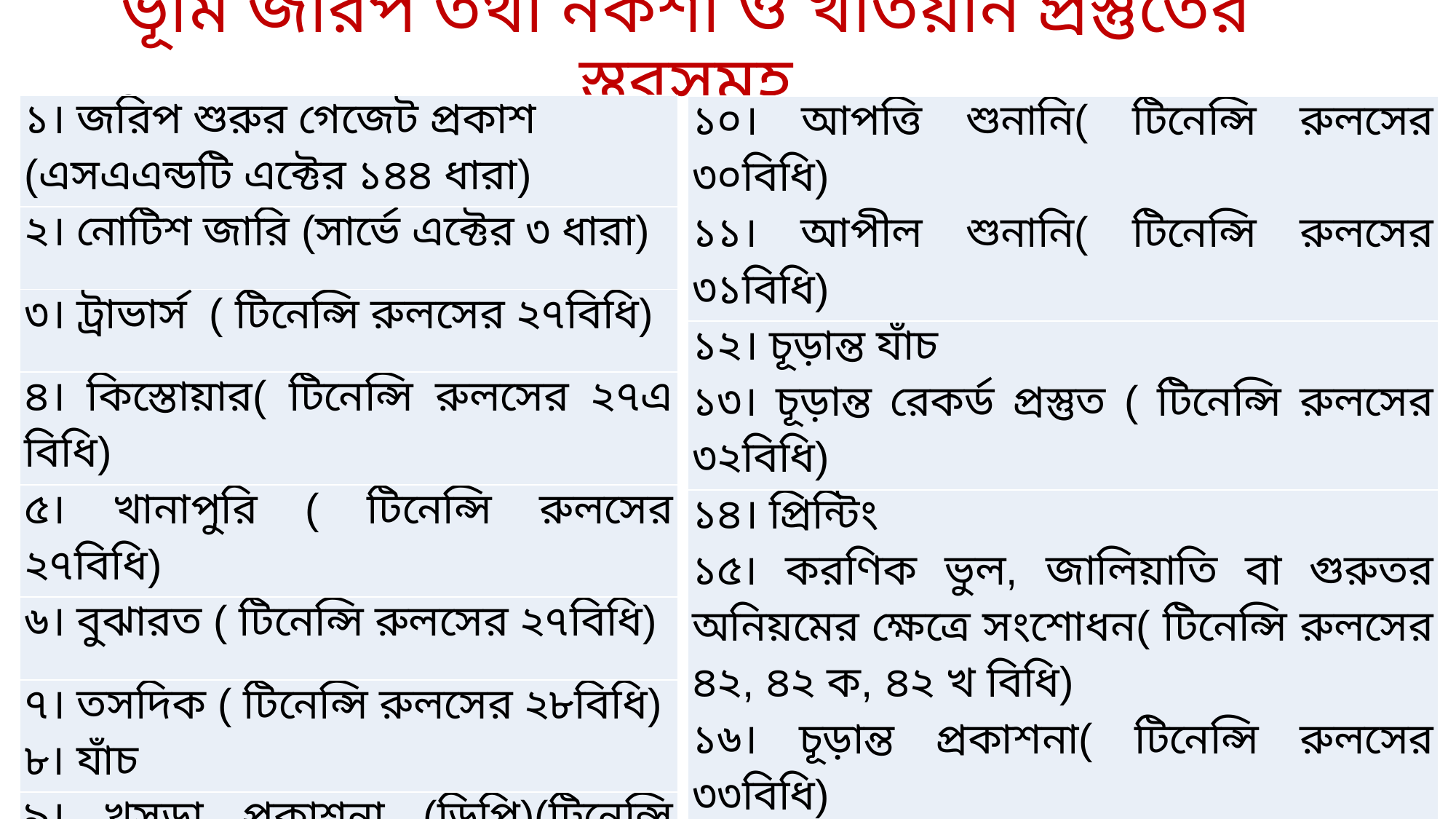

# ভূমি জরিপ তথা নকশা ও খতিয়ান প্রস্তুতের স্তরসমূহ
| ১। জরিপ শুরুর গেজেট প্রকাশ (এসএএন্ডটি এক্টের ১৪৪ ধারা) |
| --- |
| ২। নোটিশ জারি (সার্ভে এক্টের ৩ ধারা) |
| ৩। ট্রাভার্স ( টিনেন্সি রুলসের ২৭বিধি) |
| ৪। কিস্তোয়ার( টিনেন্সি রুলসের ২৭এ বিধি) |
| ৫। খানাপুরি ( টিনেন্সি রুলসের ২৭বিধি) |
| ৬। বুঝারত ( টিনেন্সি রুলসের ২৭বিধি) |
| ৭। তসদিক ( টিনেন্সি রুলসের ২৮বিধি) ৮। যাঁচ |
| ৯। খসড়া প্রকাশনা (ডিপি)(টিনেন্সি রুলসের ২৯বিধি) |
| ১০। আপত্তি শুনানি( টিনেন্সি রুলসের ৩০বিধি) ১১। আপীল শুনানি( টিনেন্সি রুলসের ৩১বিধি) |
| --- |
| ১২। চূড়ান্ত যাঁচ ১৩। চূড়ান্ত রেকর্ড প্রস্তুত ( টিনেন্সি রুলসের ৩২বিধি) |
| ১৪। প্রিন্টিং ১৫। করণিক ভুল, জালিয়াতি বা গুরুতর অনিয়মের ক্ষেত্রে সংশোধন( টিনেন্সি রুলসের ৪২, ৪২ ক, ৪২ খ বিধি) ১৬। চূড়ান্ত প্রকাশনা( টিনেন্সি রুলসের ৩৩বিধি) ১৭। করণিক ভুল, জালিয়াতি বা গুরুতর অনিয়মের ক্ষেত্রে সংশোধন (এসএস ম্যানুয়েলের ৫৩৩,৫৩৪ অনুচ্ছেদ) |
| ১৮। গেজেট প্রকাশ (প্রজাস্বত্ব বিধিমালার ৩৪ বিধি) ১৯। রেকর্ড হস্তান্তর |
| ২০। ল্যান্ড সার্ভে ট্রাইব্যুনাল ও আপীলেট ট্রাইব্যুনাল (এসএএন্ডটি এক্টের ১৪৪এ হতে ১৪৪ আই)। |
|  |